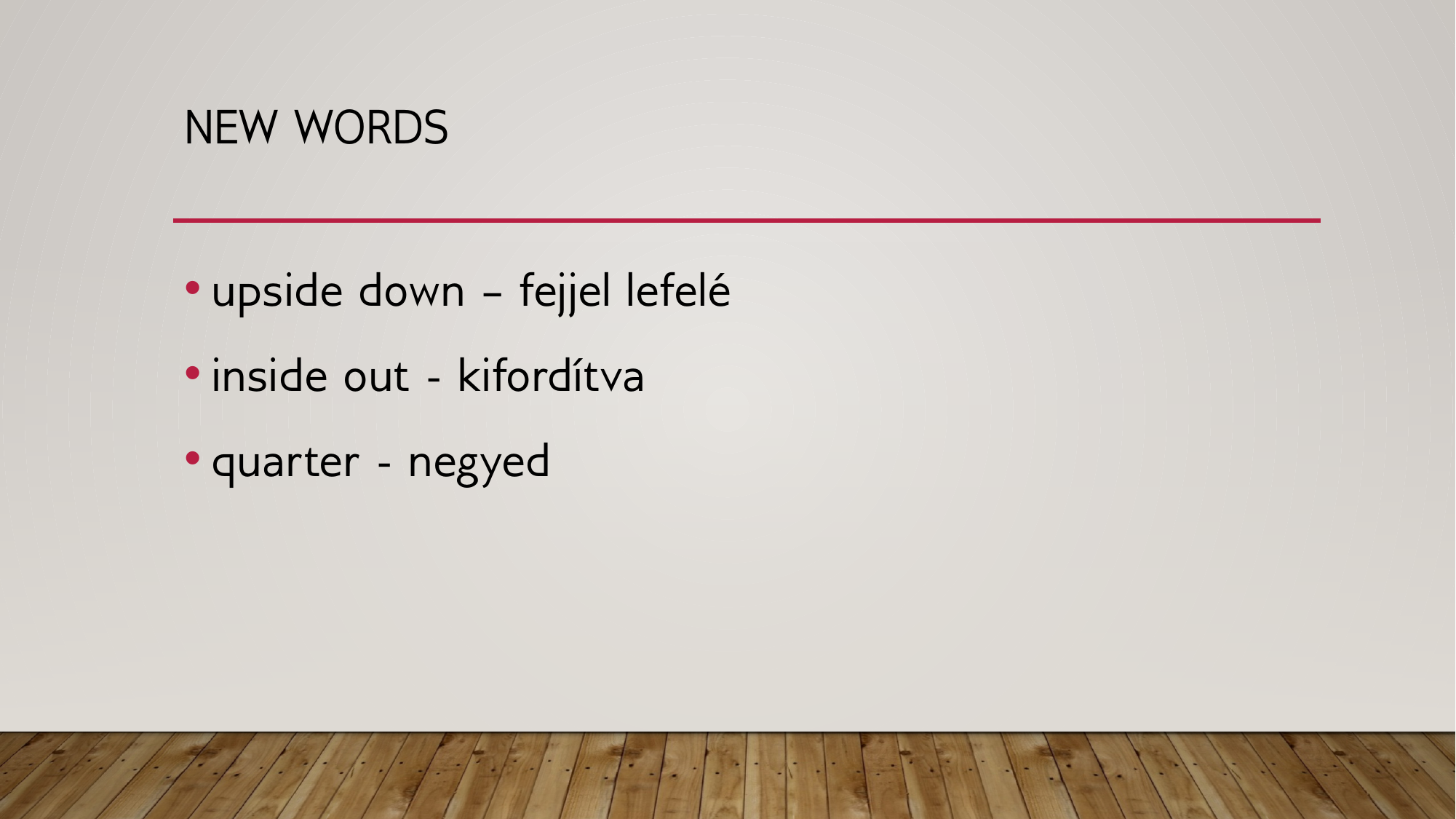

# New words
upside down – fejjel lefelé
inside out - kifordítva
quarter - negyed